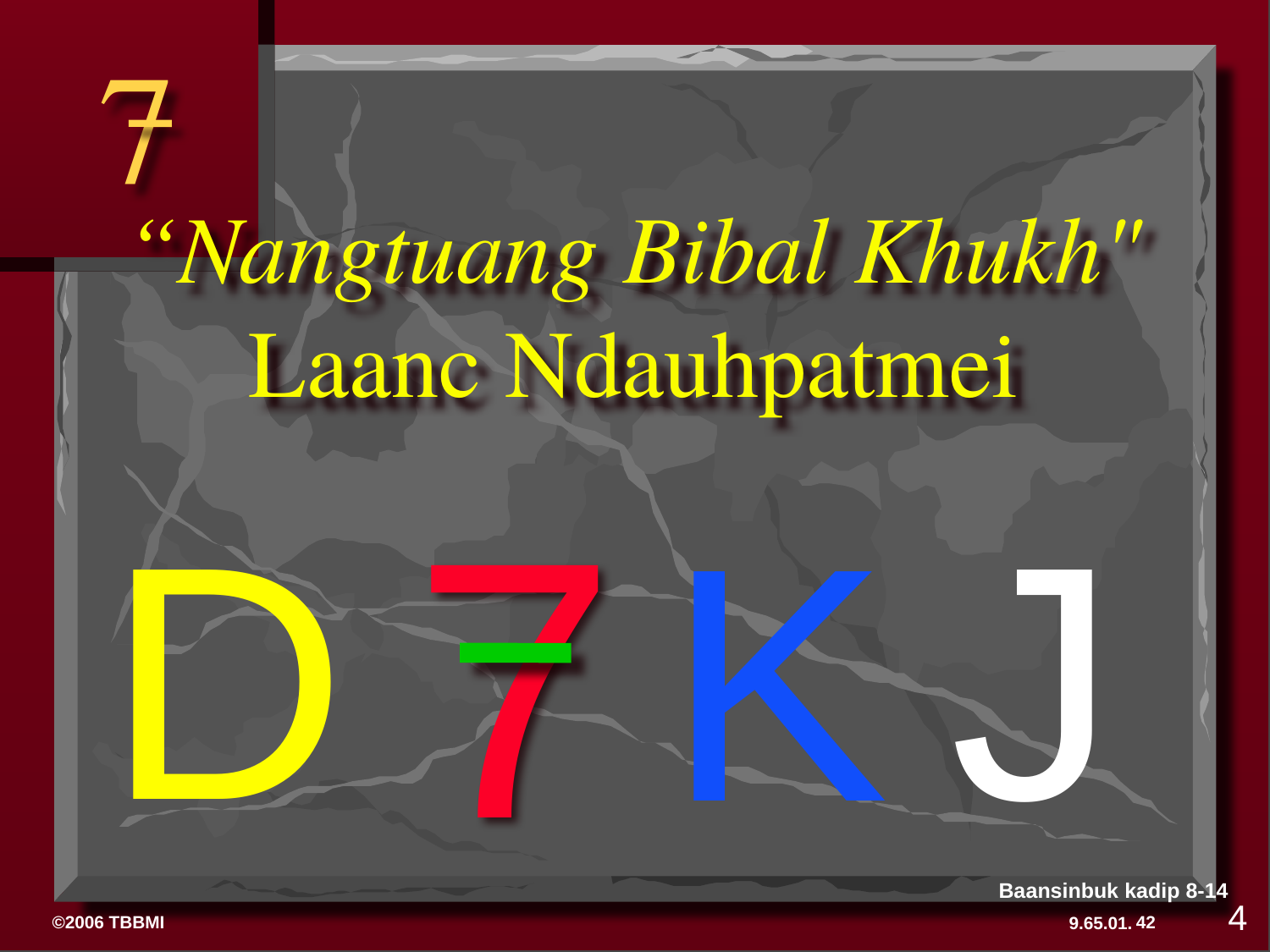

7

# “Nangtuang Bibal Khukh" Laanc Ndauhpatmei
7

D
J
K
Baansinbuk kadip 8-14
4
42